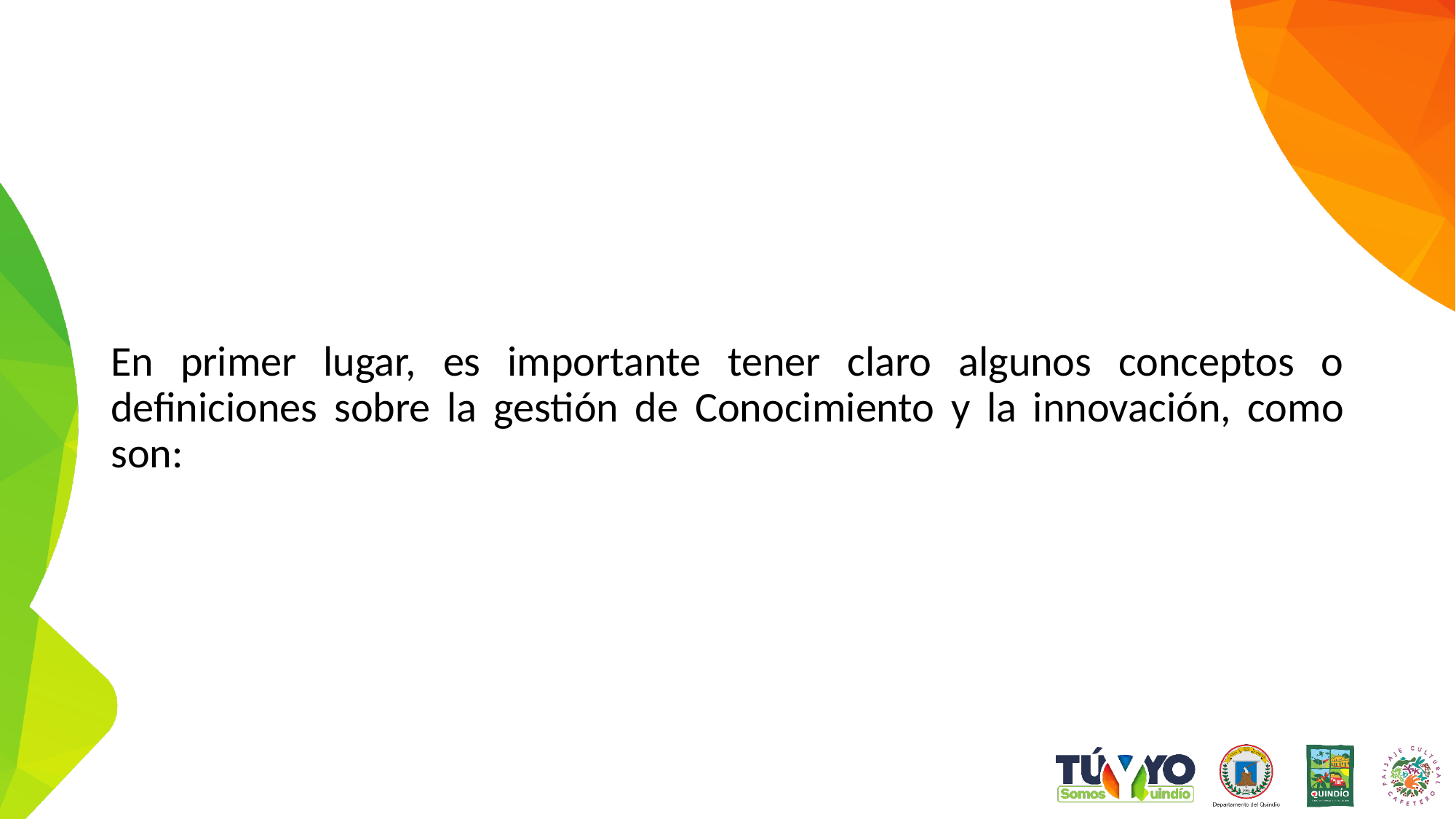

En primer lugar, es importante tener claro algunos conceptos o definiciones sobre la gestión de Conocimiento y la innovación, como son: